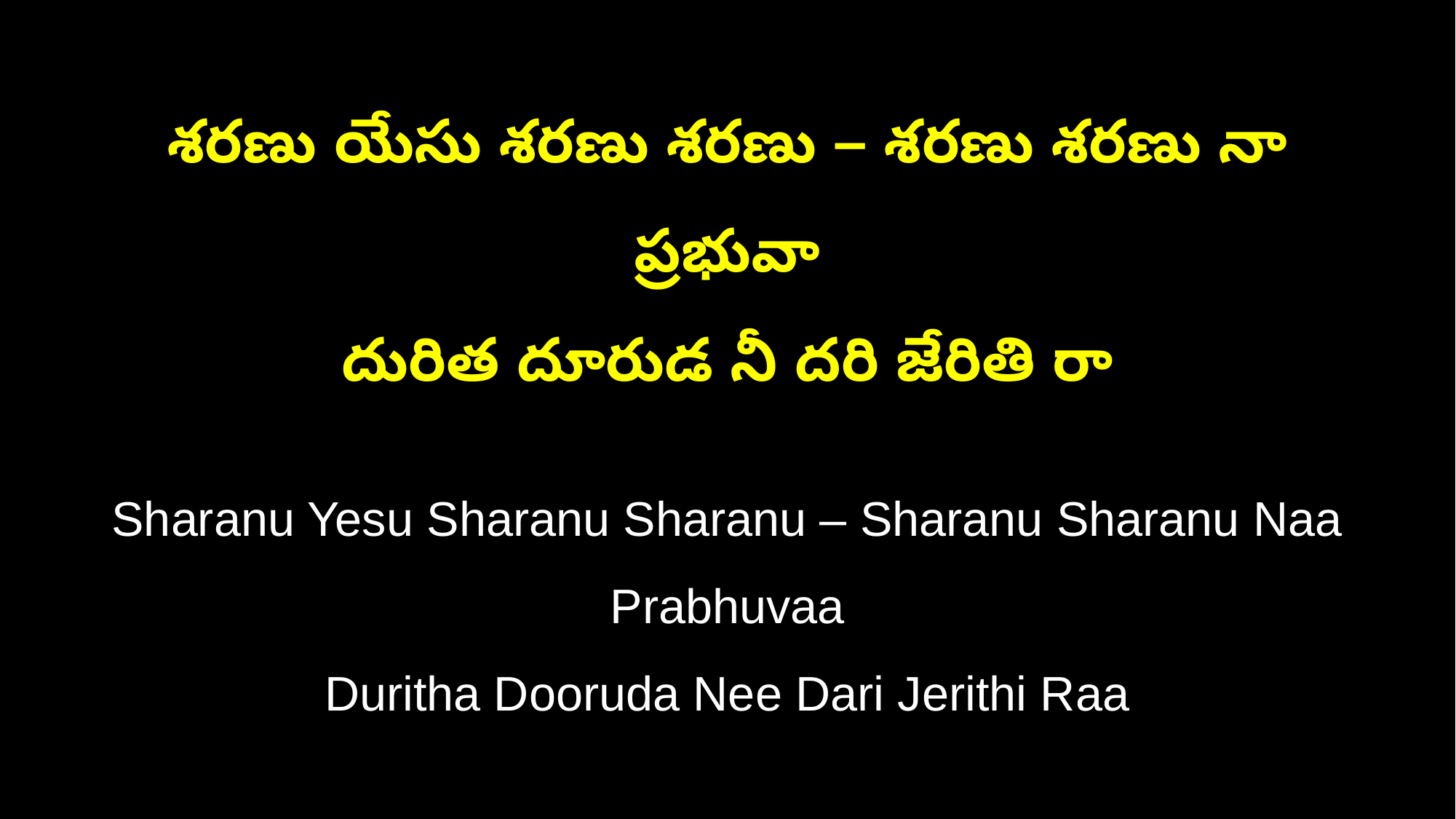

శరణు యేసు శరణు శరణు – శరణు శరణు నా ప్రభువా
దురిత దూరుడ నీ దరి జేరితి రా
Sharanu Yesu Sharanu Sharanu – Sharanu Sharanu Naa Prabhuvaa
Duritha Dooruda Nee Dari Jerithi Raa